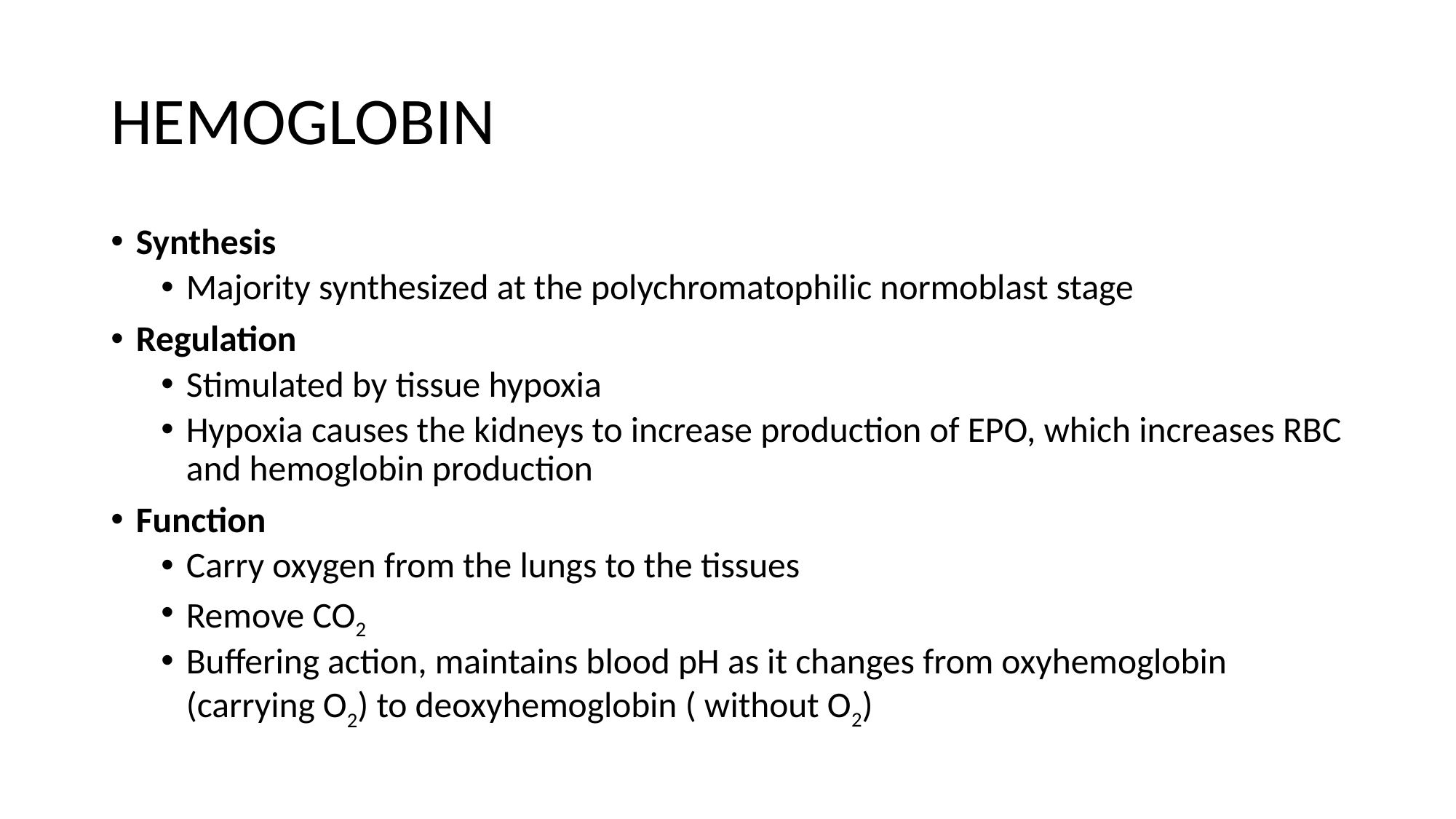

# HEMOGLOBIN
Synthesis
Majority synthesized at the polychromatophilic normoblast stage
Regulation
Stimulated by tissue hypoxia
Hypoxia causes the kidneys to increase production of EPO, which increases RBC and hemoglobin production
Function
Carry oxygen from the lungs to the tissues
Remove CO2
Buffering action, maintains blood pH as it changes from oxyhemoglobin (carrying O2) to deoxyhemoglobin ( without O2)